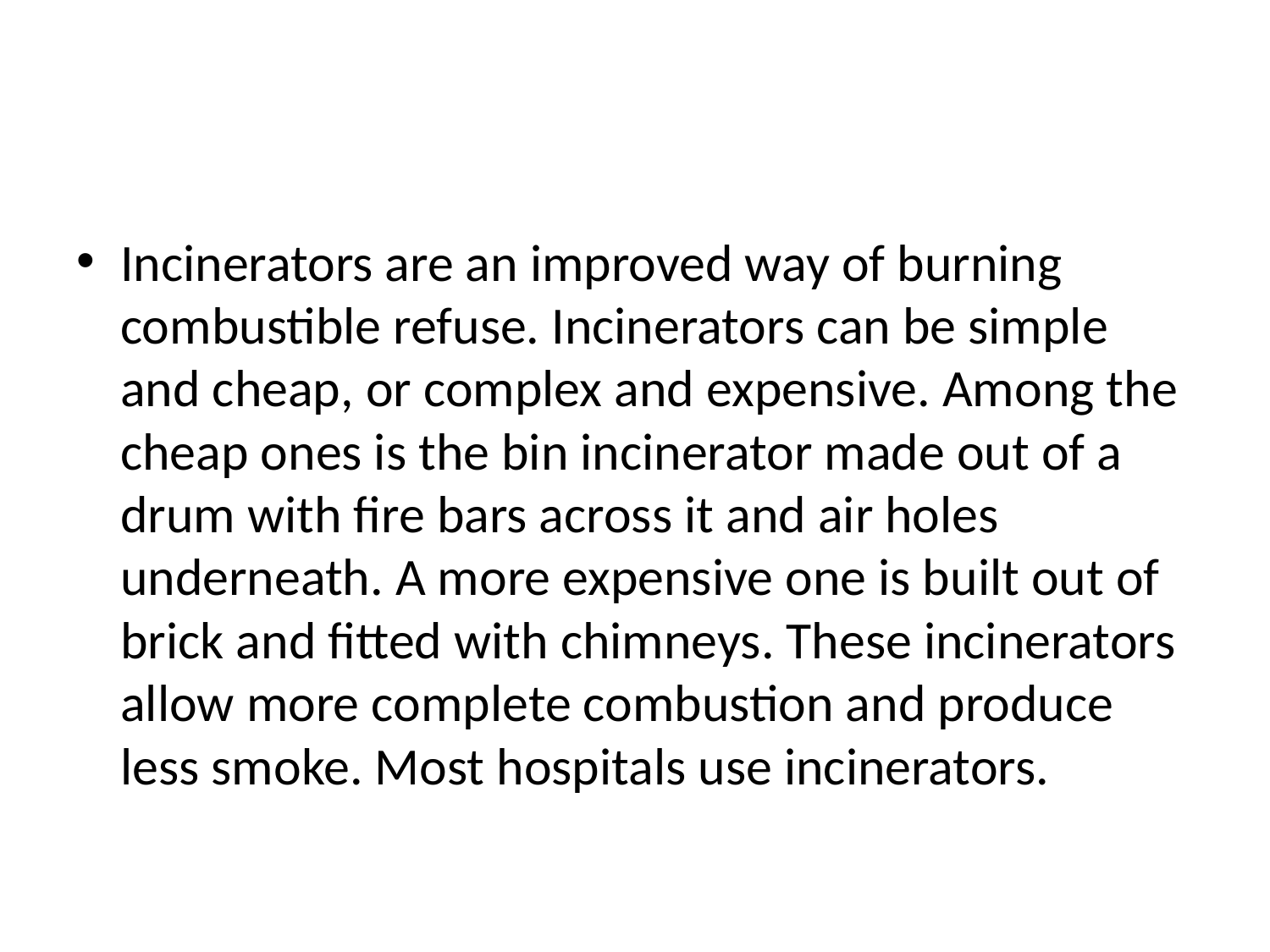

#
Incinerators are an improved way of burning combustible refuse. Incinerators can be simple and cheap, or complex and expensive. Among the cheap ones is the bin incinerator made out of a drum with fire bars across it and air holes underneath. A more expensive one is built out of brick and fitted with chimneys. These incinerators allow more complete combustion and produce less smoke. Most hospitals use incinerators.